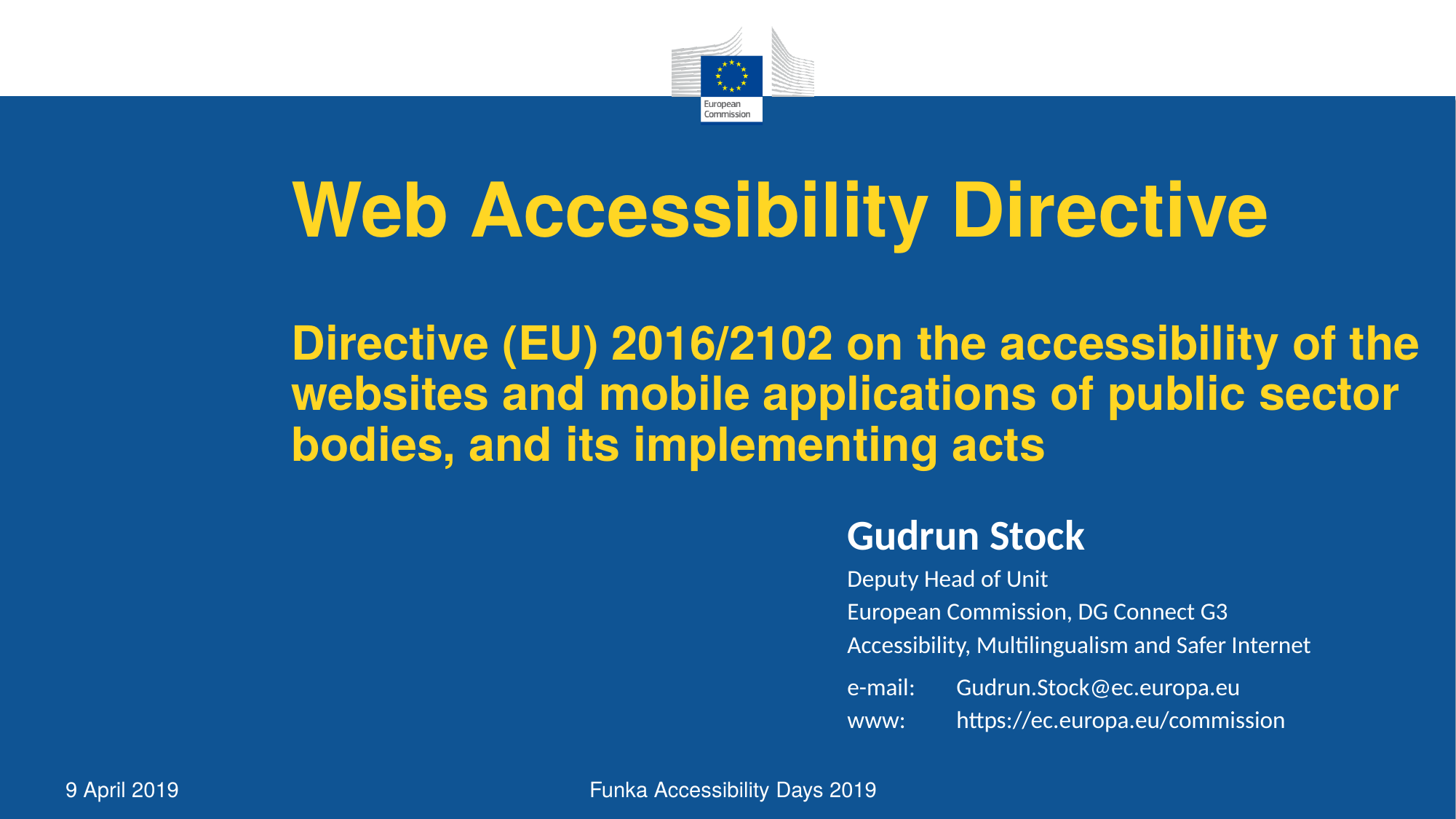

# Web Accessibility Directive Directive (EU) 2016/2102 on the accessibility of the websites and mobile applications of public sector bodies, and its implementing acts
Gudrun Stock
Deputy Head of Unit
European Commission, DG Connect G3
Accessibility, Multilingualism and Safer Internet
e-mail:	Gudrun.Stock@ec.europa.eu
www: 	https://ec.europa.eu/commission
9 April 2019
Funka Accessibility Days 2019